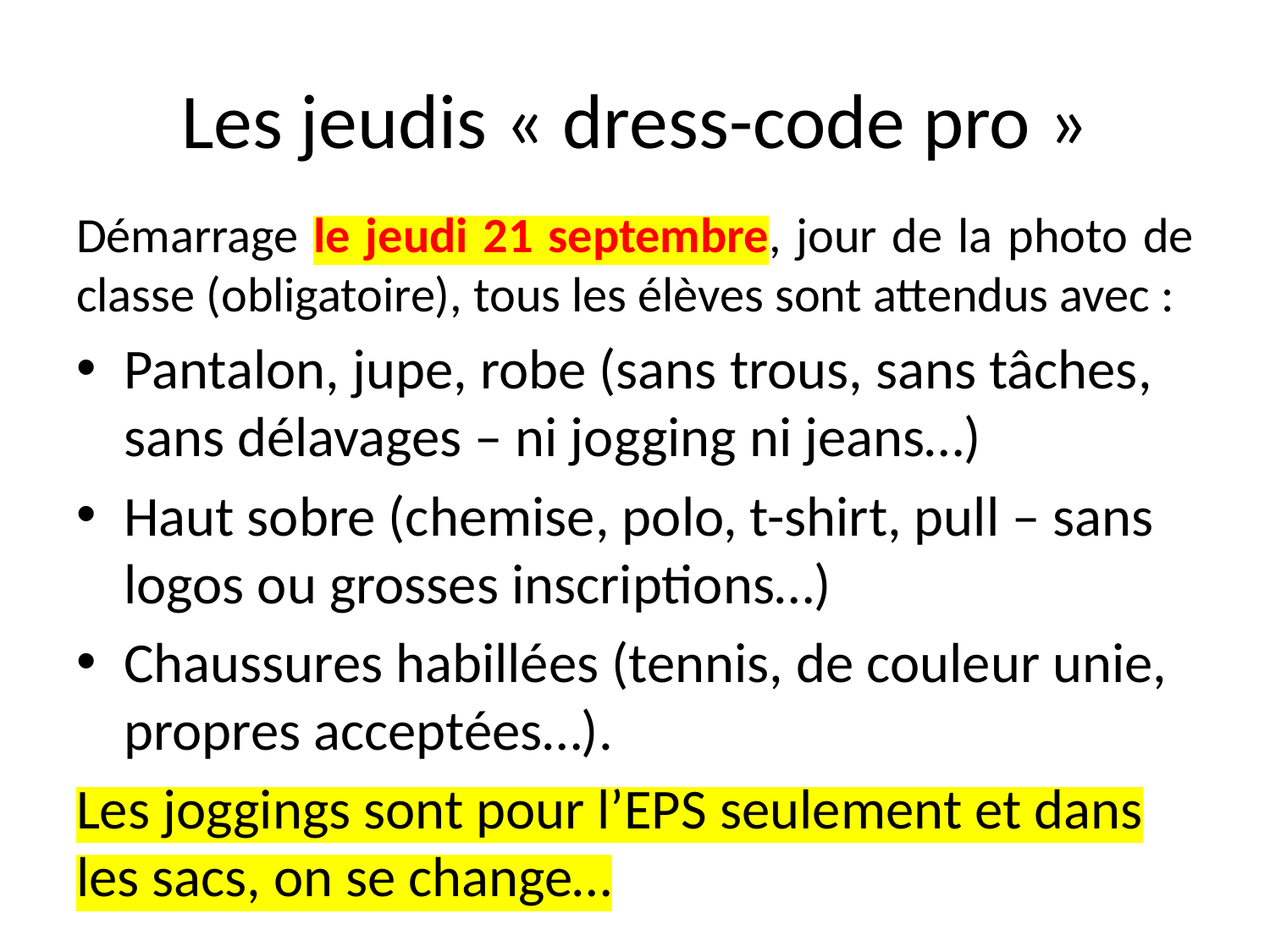

# Les jeudis « dress-code pro »
Démarrage le jeudi 21 septembre, jour de la photo de classe (obligatoire), tous les élèves sont attendus avec :
Pantalon, jupe, robe (sans trous, sans tâches, sans délavages – ni jogging ni jeans…)
Haut sobre (chemise, polo, t-shirt, pull – sans logos ou grosses inscriptions…)
Chaussures habillées (tennis, de couleur unie, propres acceptées…).
Les joggings sont pour l’EPS seulement et dans les sacs, on se change…